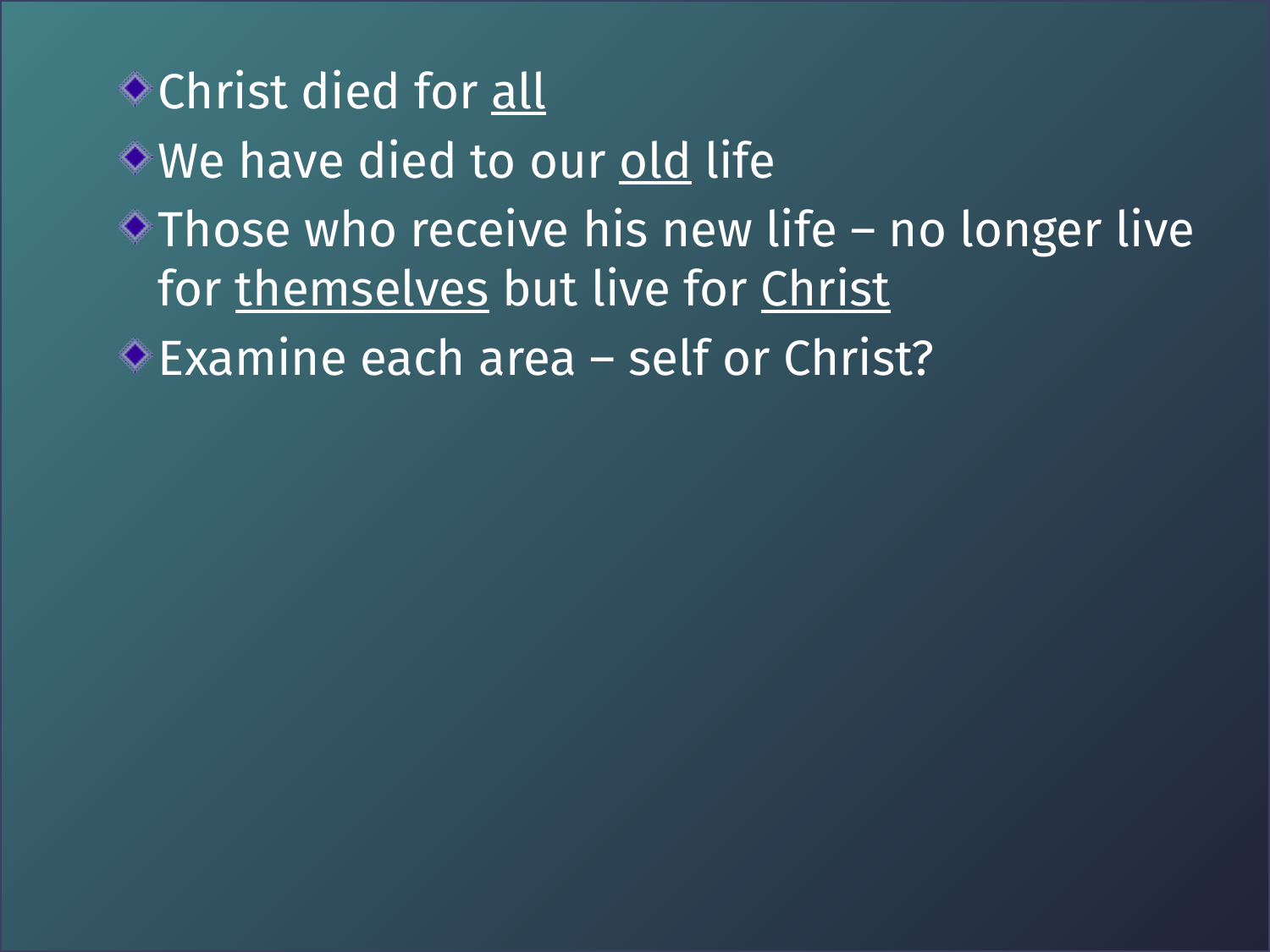

Christ died for all
We have died to our old life
Those who receive his new life – no longer live for themselves but live for Christ
Examine each area – self or Christ?